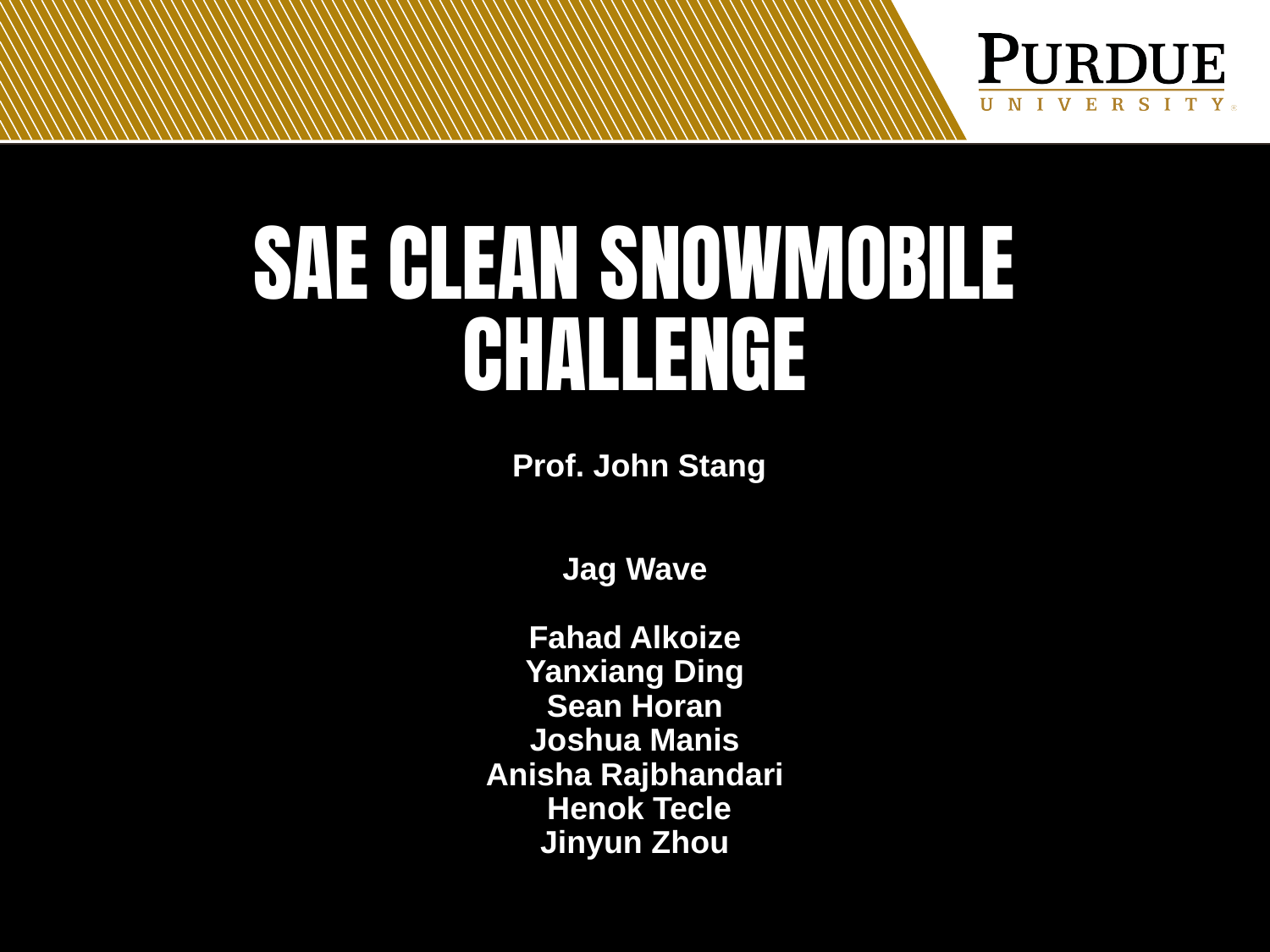

# SAE CLEAN SNOWMOBILE CHALLENGE
 Prof. John Stang

Jag Wave

Fahad Alkoize
Yanxiang Ding
Sean Horan
Joshua Manis
Anisha Rajbhandari
 Henok Tecle
Jinyun Zhou